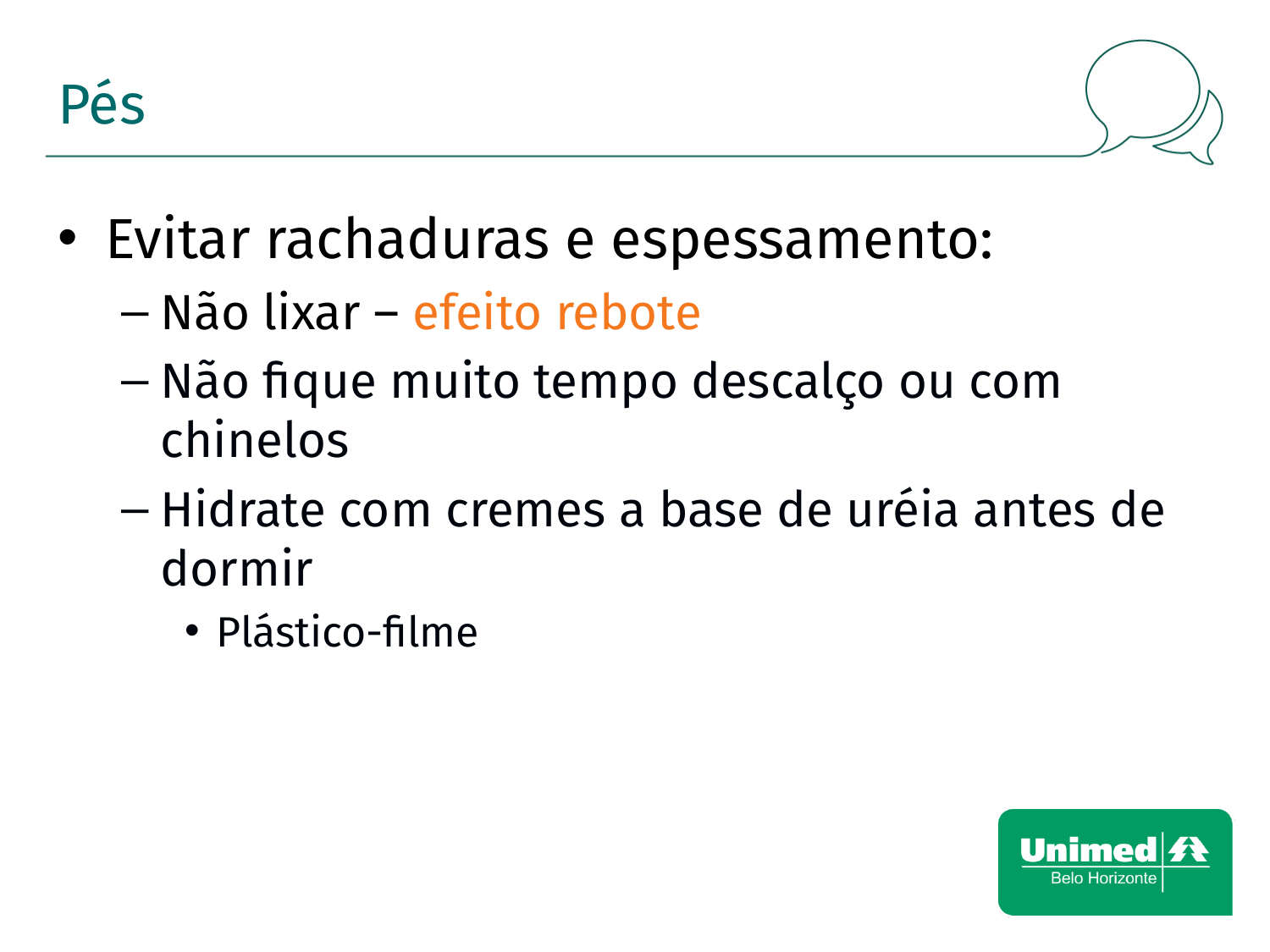

# Pés
Evitar rachaduras e espessamento:
Não lixar – efeito rebote
Não fique muito tempo descalço ou com chinelos
Hidrate com cremes a base de uréia antes de dormir
Plástico-filme